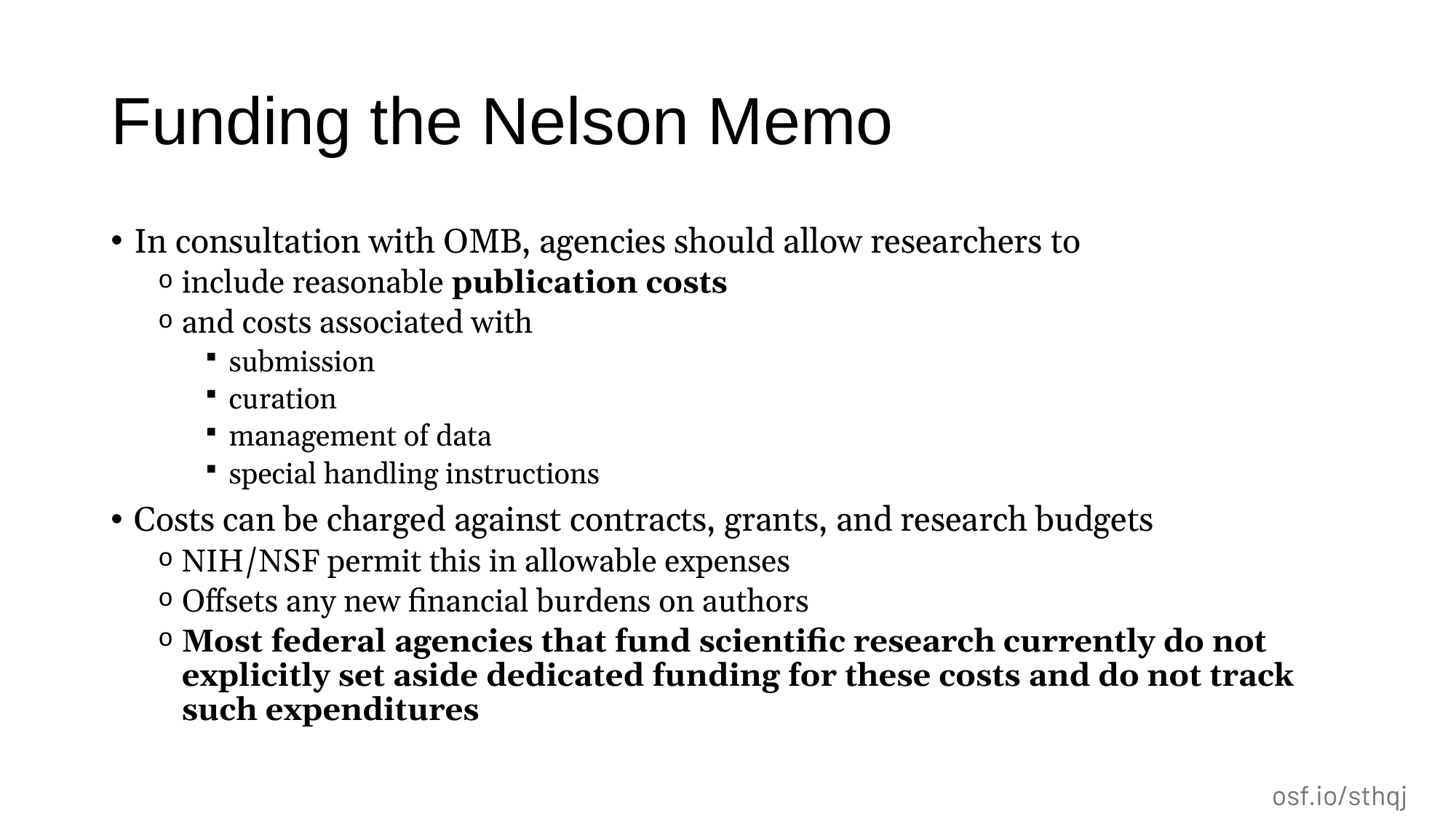

# Funding the Nelson Memo
In consultation with OMB, agencies should allow researchers to
include reasonable publication costs
and costs associated with
submission
curation
management of data
special handling instructions
Costs can be charged against contracts, grants, and research budgets
NIH/NSF permit this in allowable expenses
Offsets any new financial burdens on authors
Most federal agencies that fund scientific research currently do not explicitly set aside dedicated funding for these costs and do not track such expenditures